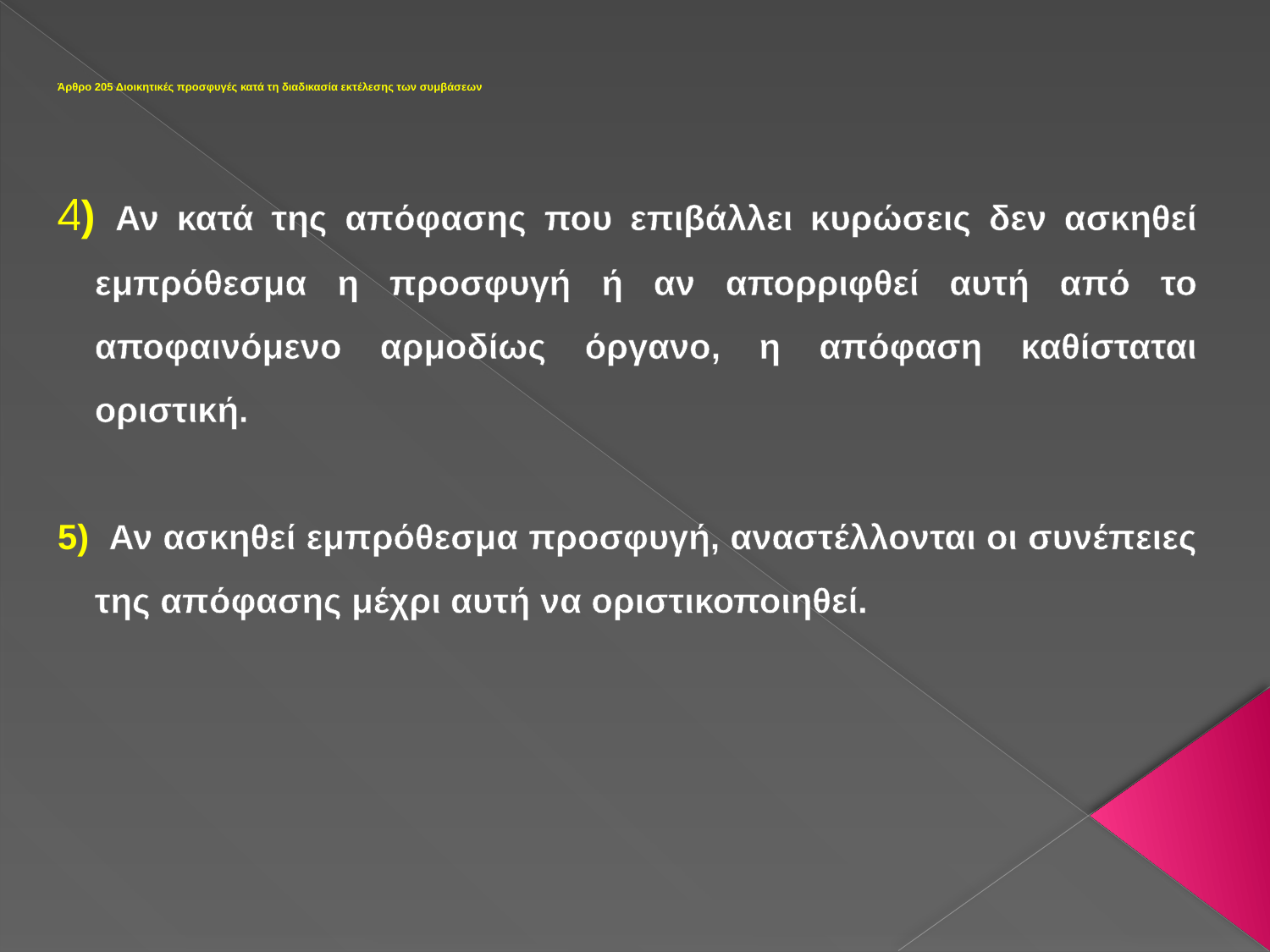

# Άρθρο 205 Διοικητικές προσφυγές κατά τη διαδικασία εκτέλεσης των συμβάσεων
4) Αν κατά της απόφασης που επιβάλλει κυρώσεις δεν ασκηθεί εμπρόθεσμα η προσφυγή ή αν απορριφθεί αυτή από το αποφαινόμενο αρμοδίως όργανο, η απόφαση καθίσταται οριστική.

5)  Αν ασκηθεί εμπρόθεσμα προσφυγή, αναστέλλονται οι συνέπειες της απόφασης μέχρι αυτή να οριστικοποιηθεί.